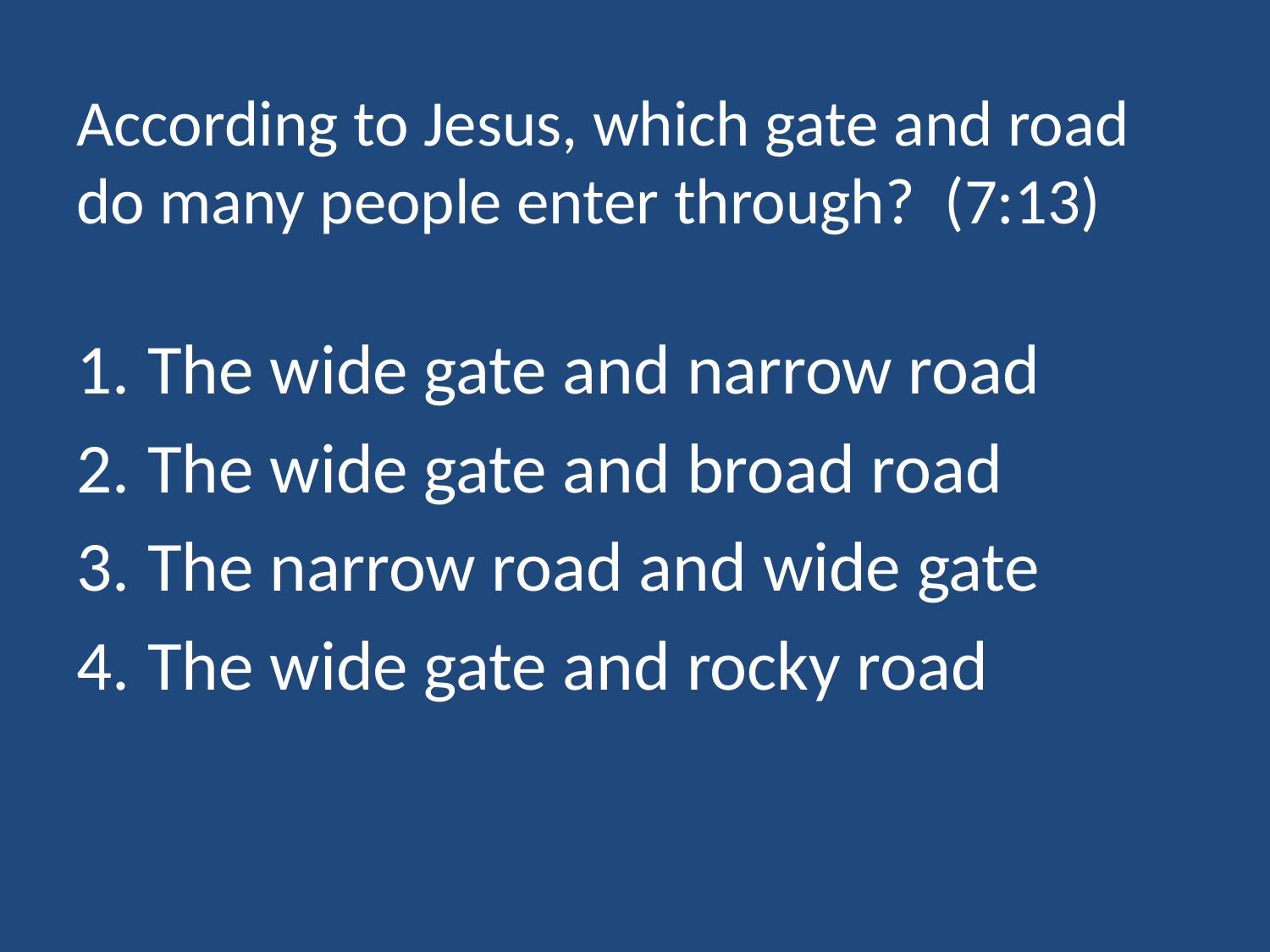

# According to Jesus, which gate and road do many people enter through?  (7:13)
The wide gate and narrow road
The wide gate and broad road
The narrow road and wide gate
The wide gate and rocky road